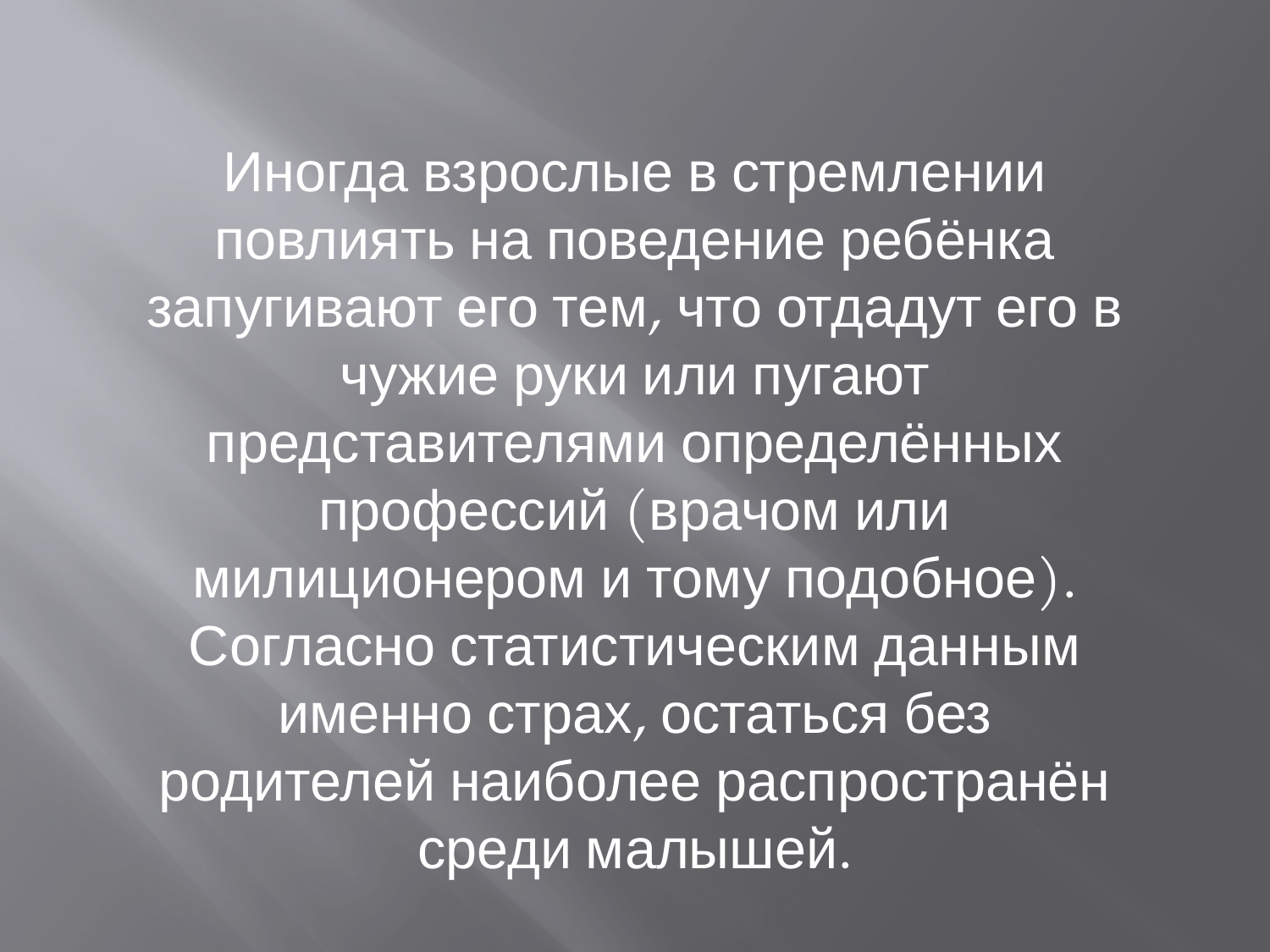

Иногда взрослые в стремлении повлиять на поведение ребёнка запугивают его тем, что отдадут его в чужие руки или пугают представителями определённых профессий (врачом или милиционером и тому подобное). Согласно статистическим данным именно страх, остаться без родителей наиболее распространён среди малышей.